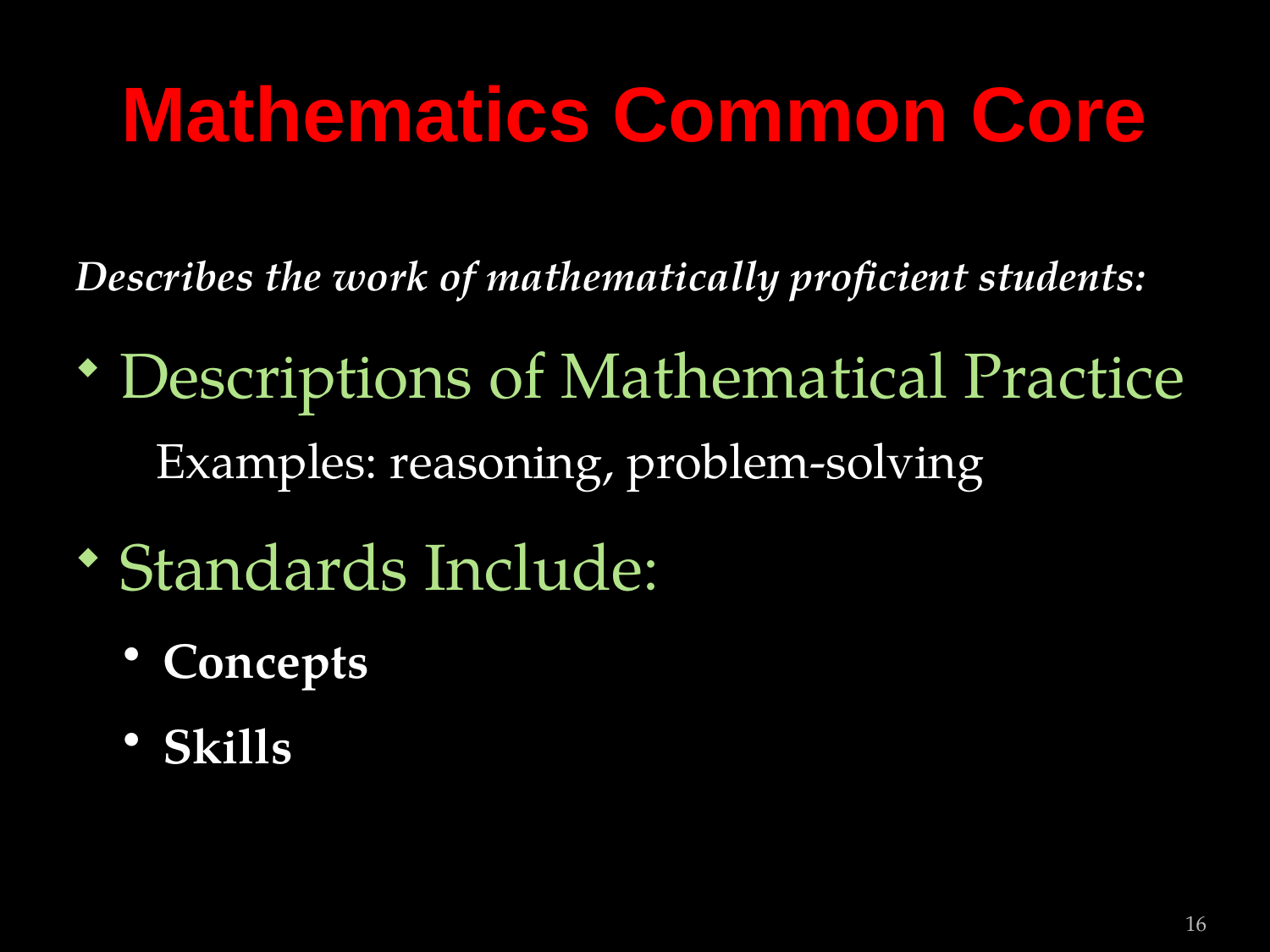

# Mathematics Common Core
Describes the work of mathematically proficient students:
Descriptions of Mathematical Practice
Examples: reasoning, problem-solving
Standards Include:
Concepts
Skills
16